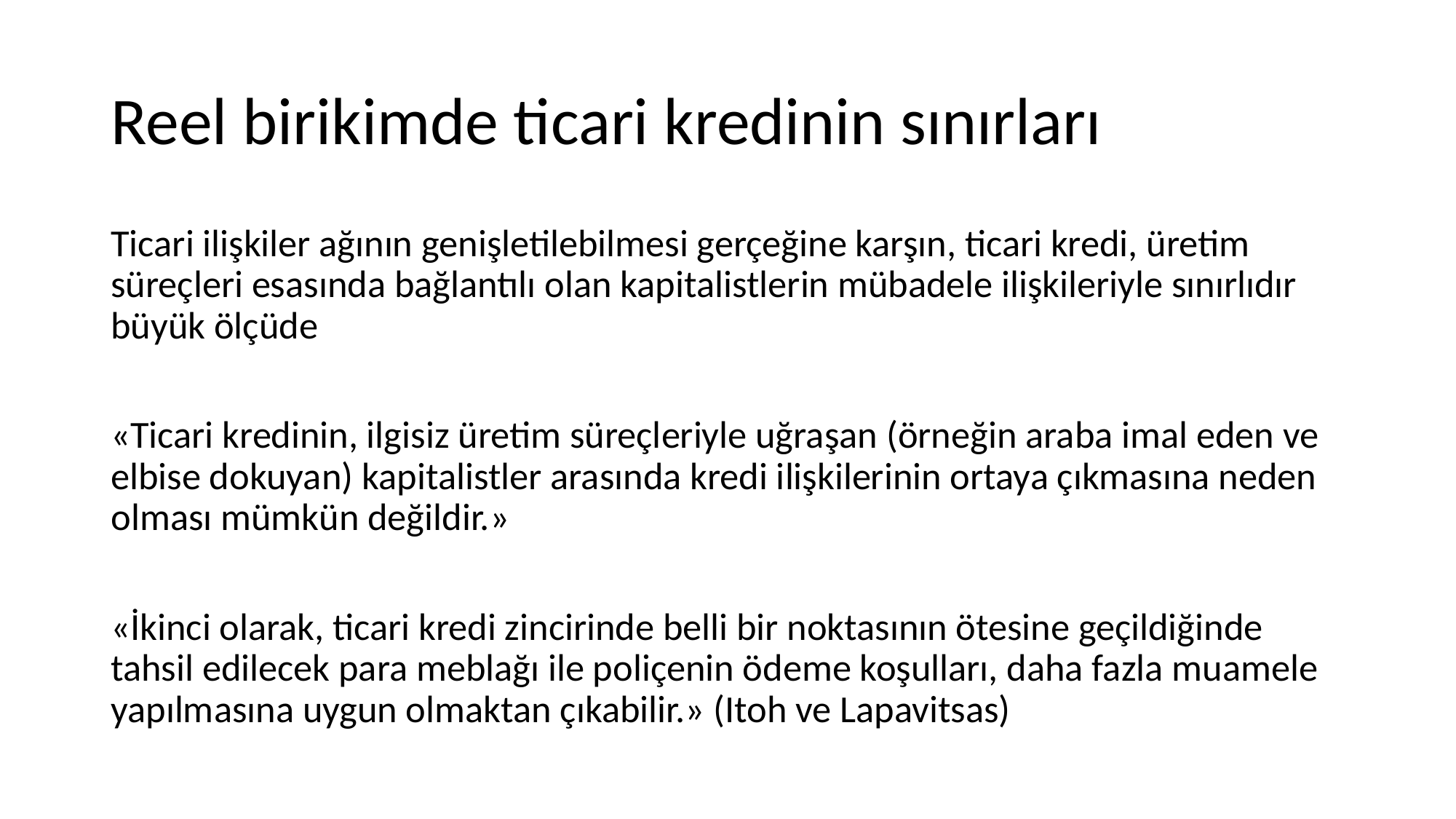

# Reel birikimde ticari kredinin sınırları
Ticari ilişkiler ağının genişletilebilmesi gerçeğine karşın, ticari kredi, üretim süreçleri esasında bağlantılı olan kapitalistlerin mübadele ilişkileriyle sınırlıdır büyük ölçüde

«Ticari kredinin, ilgisiz üretim süreçleriyle uğraşan (örneğin araba imal eden ve elbise dokuyan) kapitalistler arasında kredi ilişkilerinin ortaya çıkmasına neden olması mümkün değildir.»

«İkinci olarak, ticari kredi zincirinde belli bir noktasının ötesine geçildiğinde tahsil edilecek para meblağı ile poliçenin ödeme koşulları, daha fazla muamele yapılmasına uygun olmaktan çıkabilir.» (Itoh ve Lapavitsas)